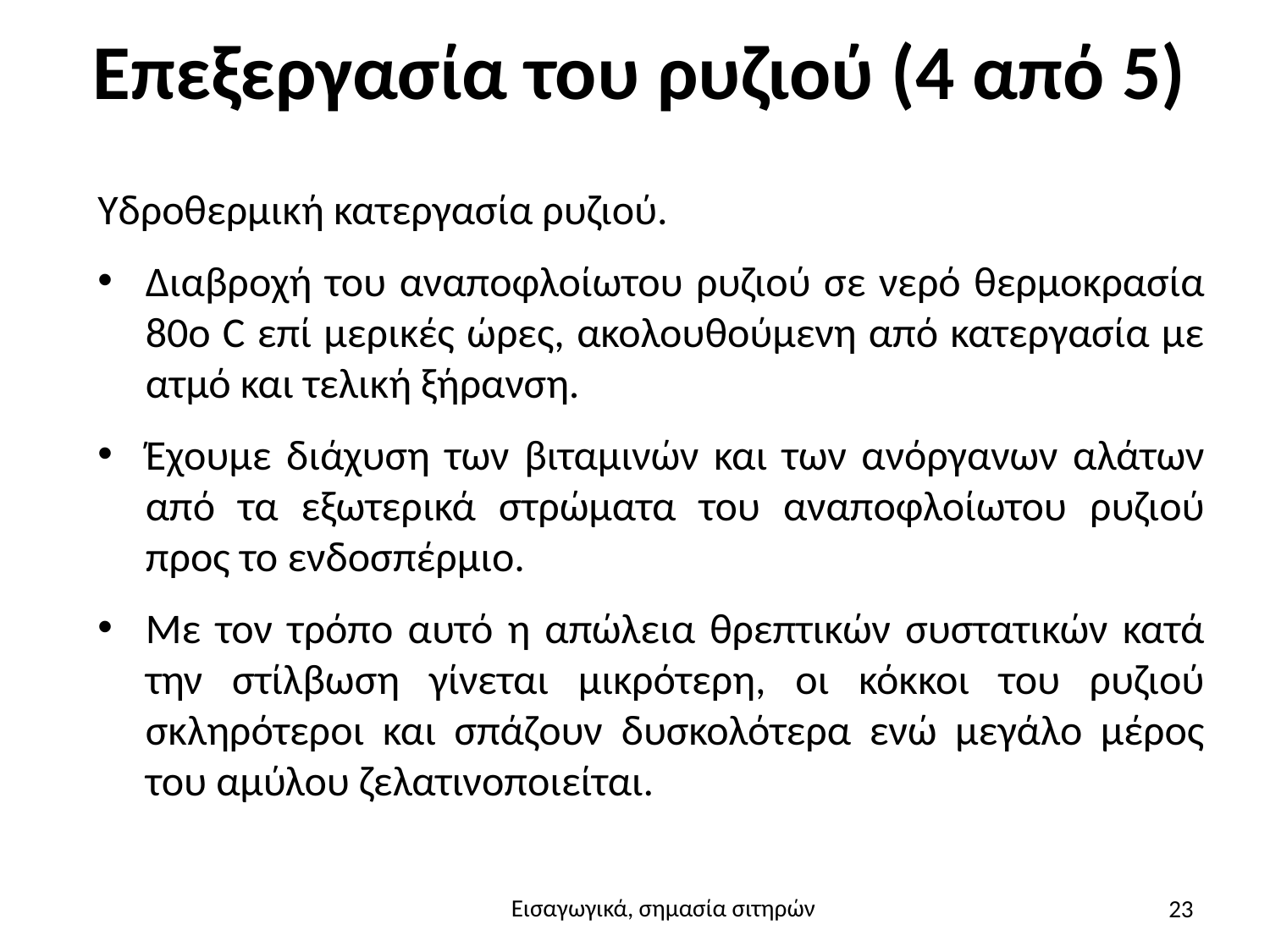

# Επεξεργασία του ρυζιού (4 από 5)
Υδροθερμική κατεργασία ρυζιού.
Διαβροχή του αναποφλοίωτου ρυζιού σε νερό θερμοκρασία 80ο C επί μερικές ώρες, ακολουθούμενη από κατεργασία με ατμό και τελική ξήρανση.
Έχουμε διάχυση των βιταμινών και των ανόργανων αλάτων από τα εξωτερικά στρώματα του αναποφλοίωτου ρυζιού προς το ενδοσπέρμιο.
Με τον τρόπο αυτό η απώλεια θρεπτικών συστατικών κατά την στίλβωση γίνεται μικρότερη, οι κόκκοι του ρυζιού σκληρότεροι και σπάζουν δυσκολότερα ενώ μεγάλο μέρος του αμύλου ζελατινοποιείται.
23
Εισαγωγικά, σημασία σιτηρών